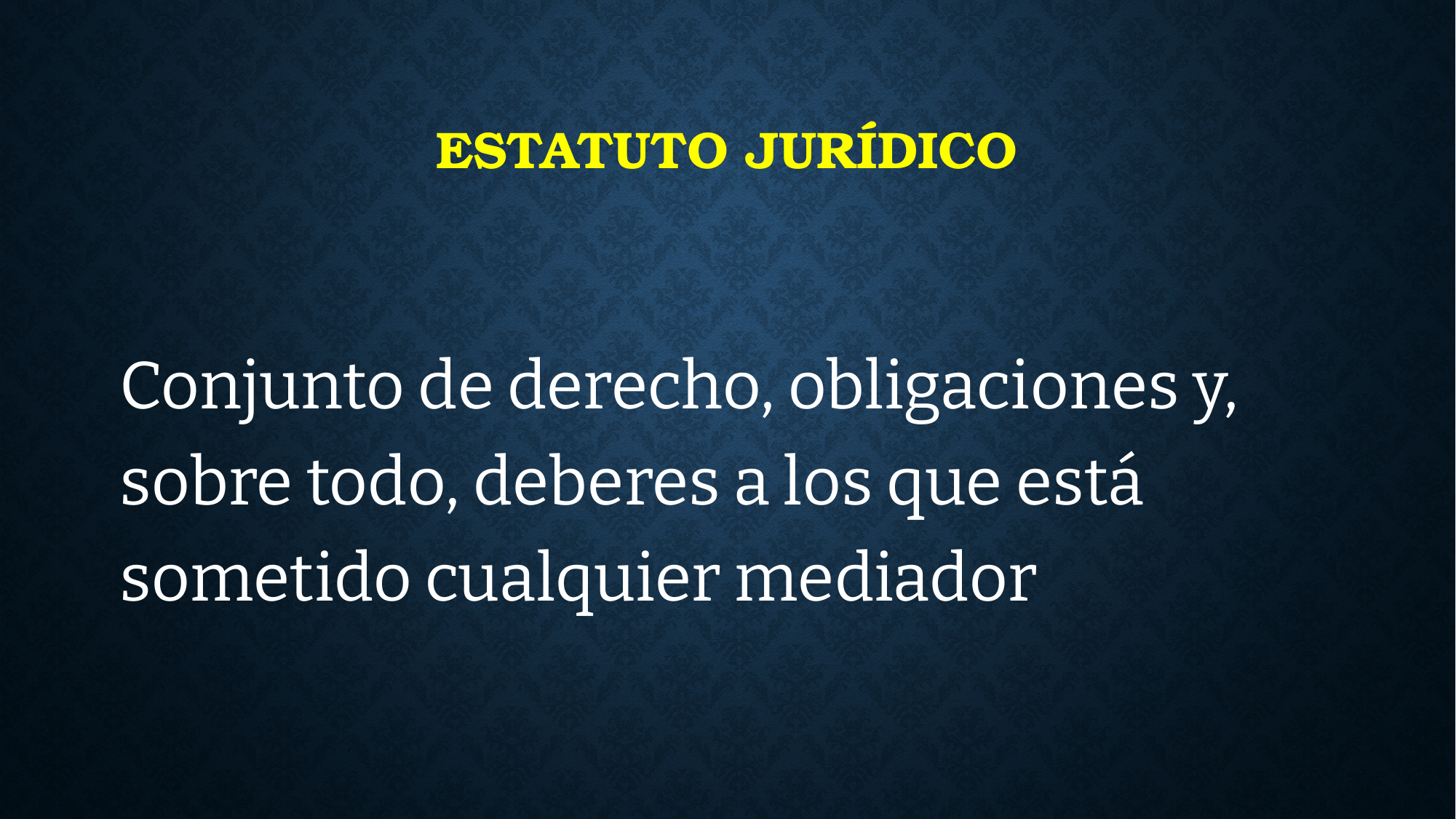

# ESTATUTO JURÍDICO
Conjunto de derecho, obligaciones y, sobre todo, deberes a los que está sometido cualquier mediador